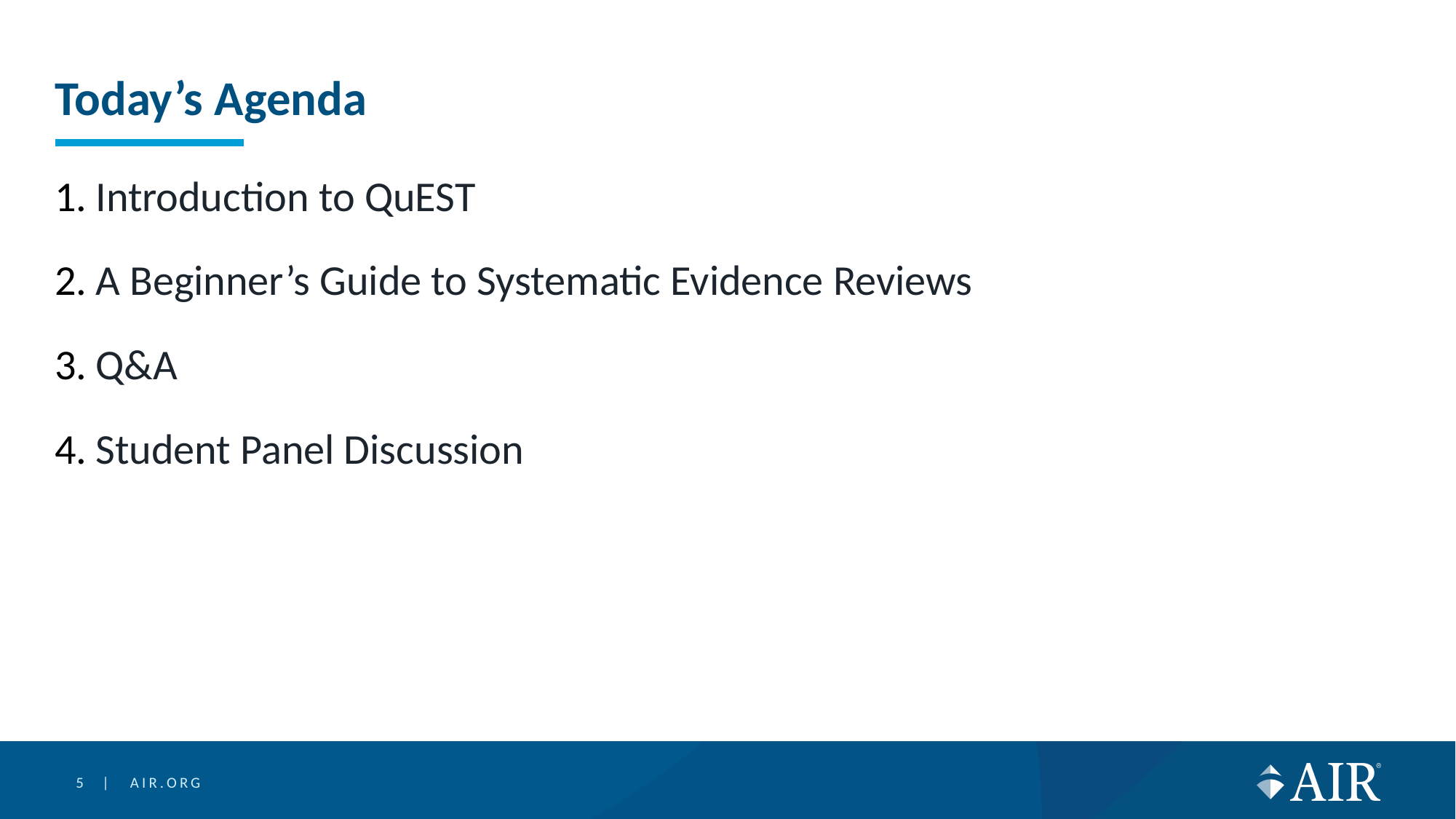

# Today’s Agenda
Introduction to QuEST
A Beginner’s Guide to Systematic Evidence Reviews
Q&A
Student Panel Discussion
5